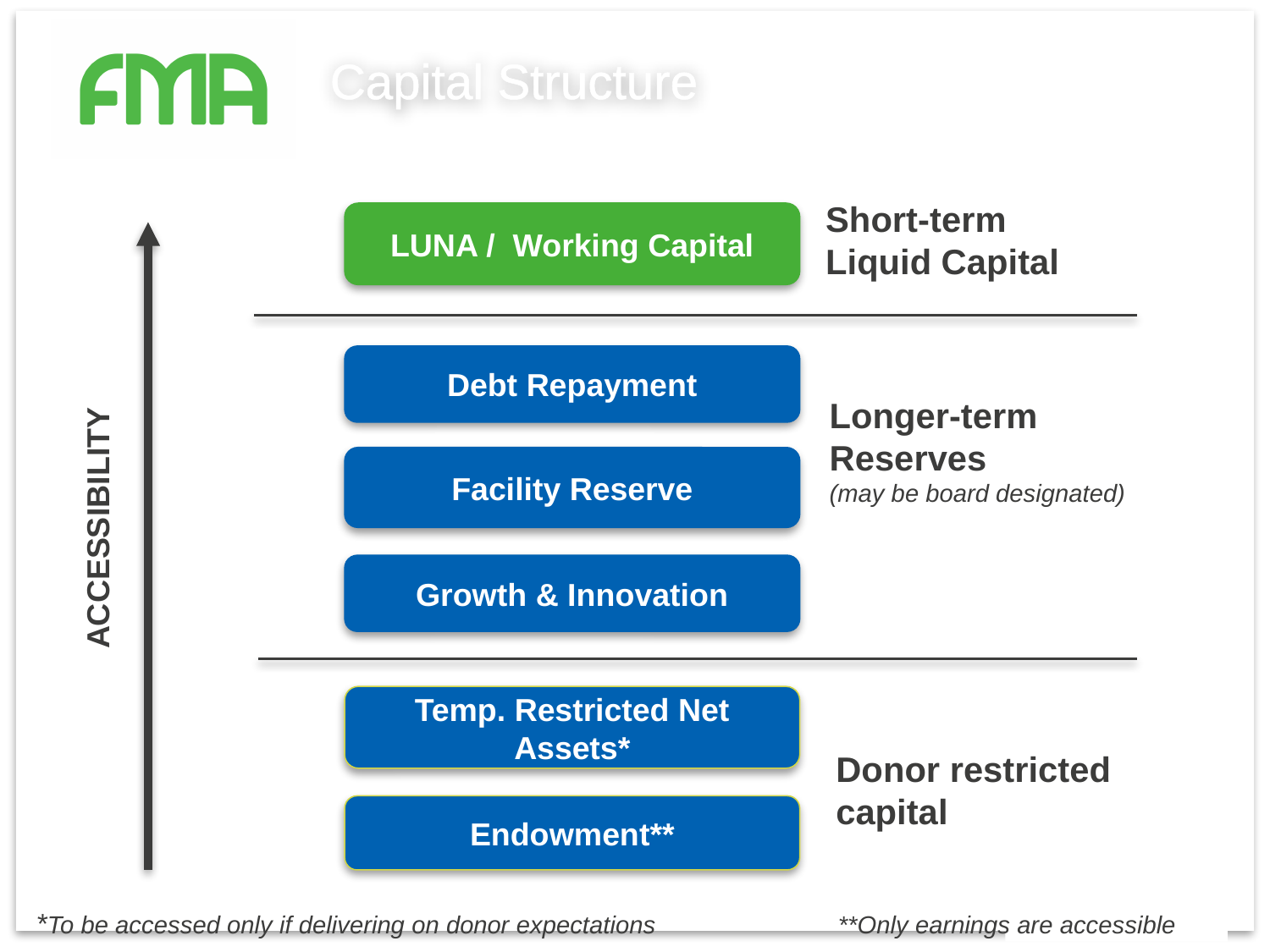

# Capital Structure
Short-term
Liquid Capital
LUNA /  Working Capital
Debt Repayment
Longer-term
Reserves
(may be board designated)
Facility Reserve
ACCESSIBILITY
Growth & Innovation
Temp. Restricted Net Assets*
Donor restricted
capital
Endowment**

*To be accessed only if delivering on donor expectations
**Only earnings are accessible